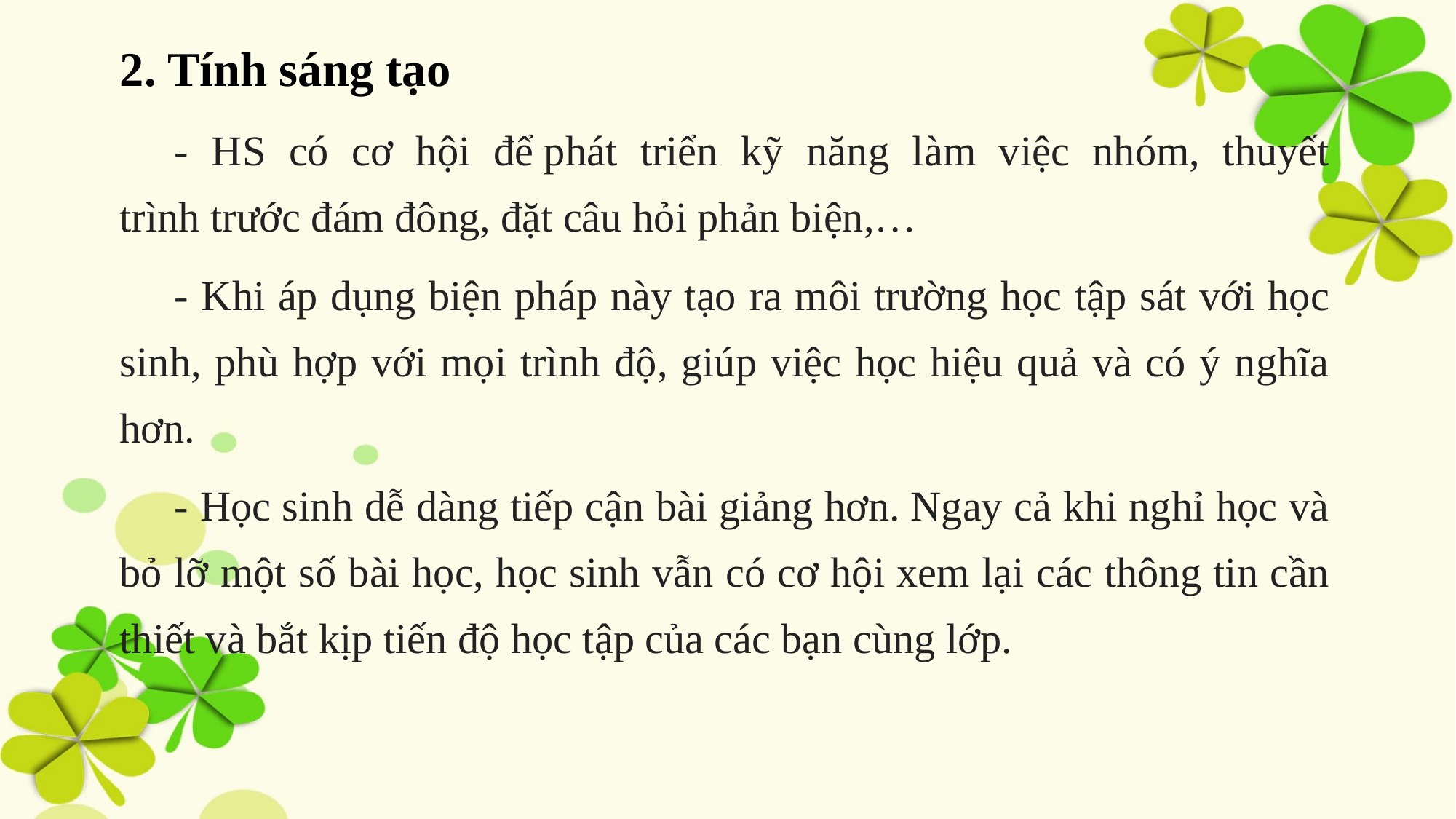

2. Tính sáng tạo
- HS có cơ hội để phát triển kỹ năng làm việc nhóm, thuyết trình trước đám đông, đặt câu hỏi phản biện,…
- Khi áp dụng biện pháp này tạo ra môi trường học tập sát với học sinh, phù hợp với mọi trình độ, giúp việc học hiệu quả và có ý nghĩa hơn.
- Học sinh dễ dàng tiếp cận bài giảng hơn. Ngay cả khi nghỉ học và bỏ lỡ một số bài học, học sinh vẫn có cơ hội xem lại các thông tin cần thiết và bắt kịp tiến độ học tập của các bạn cùng lớp.